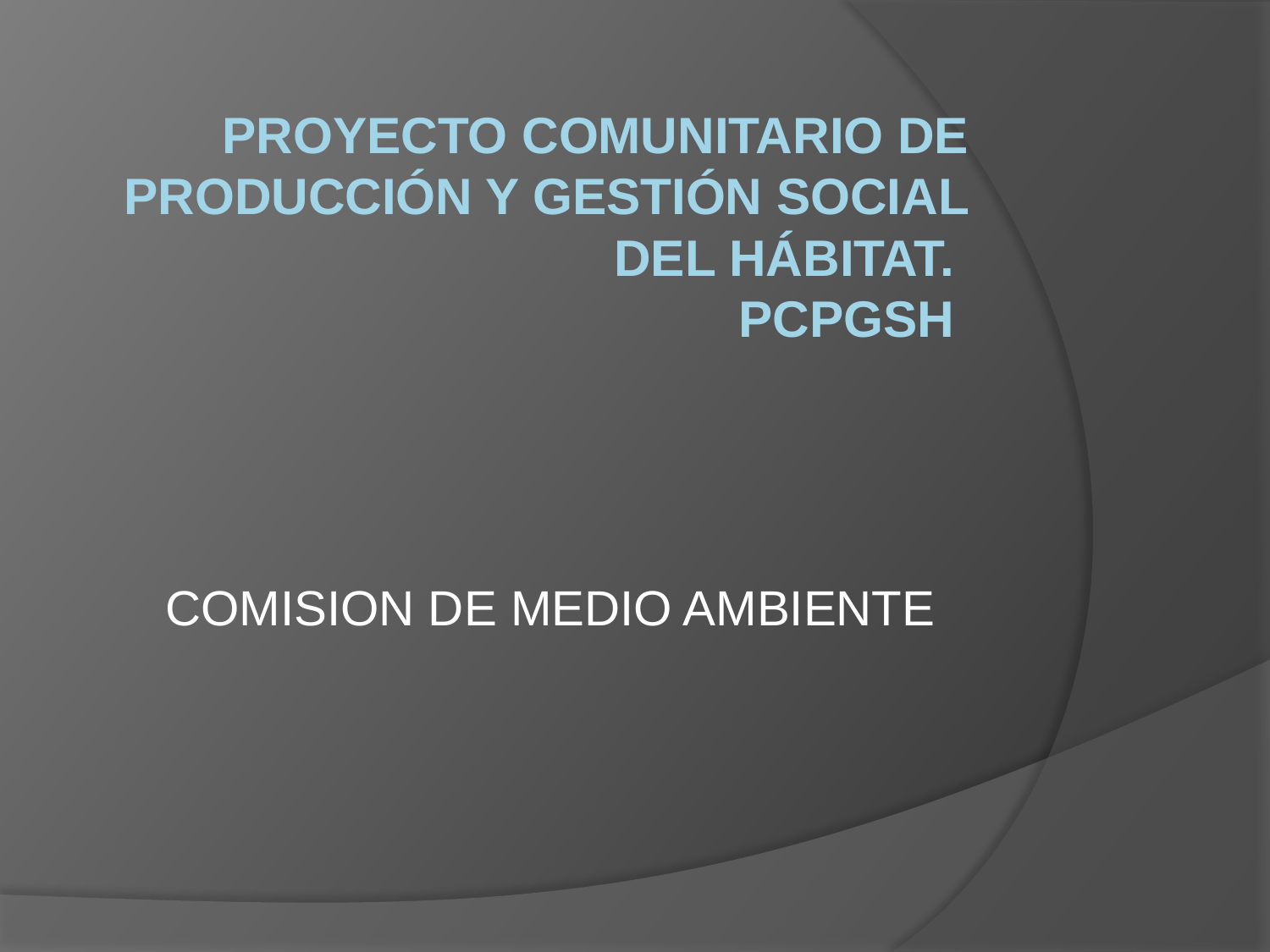

# Proyecto Comunitario de Producción y Gestión Social del Hábitat. PCPGSH
COMISION DE MEDIO AMBIENTE